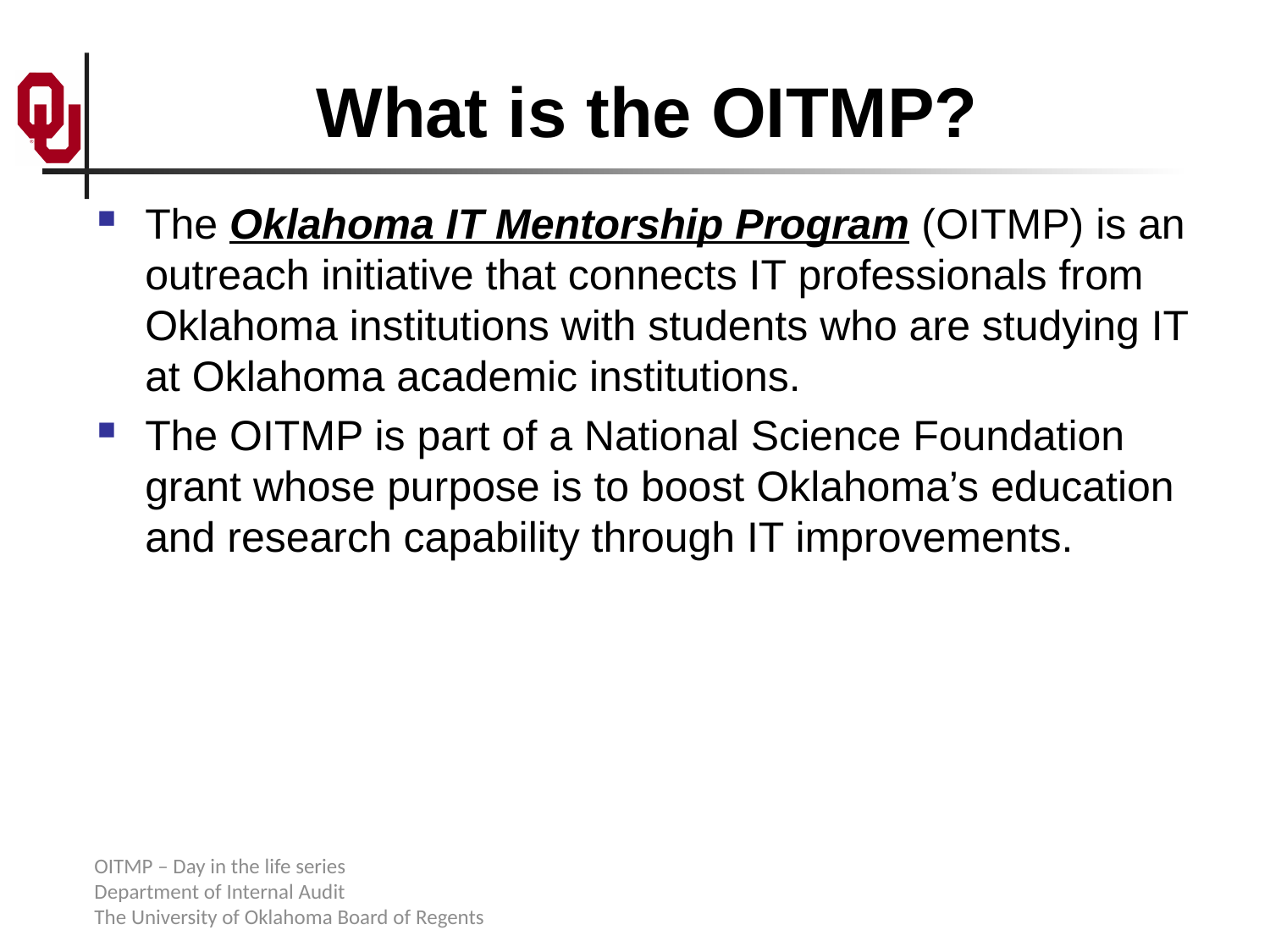

# What is the OITMP?
The Oklahoma IT Mentorship Program (OITMP) is an outreach initiative that connects IT professionals from Oklahoma institutions with students who are studying IT at Oklahoma academic institutions.
The OITMP is part of a National Science Foundation grant whose purpose is to boost Oklahoma’s education and research capability through IT improvements.